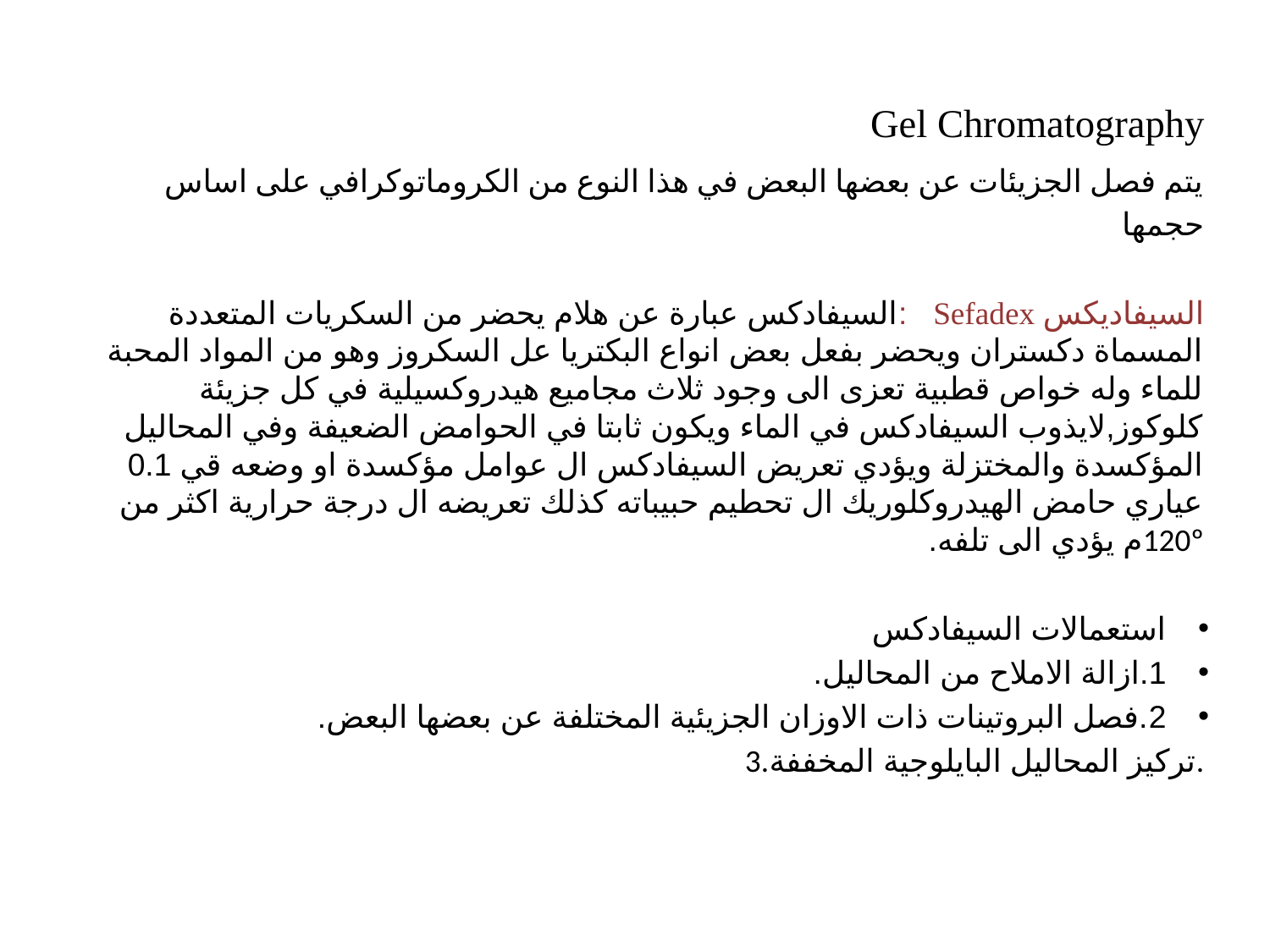

Gel Chromatography
يتم فصل الجزيئات عن بعضها البعض في هذا النوع من الكروماتوكرافي على اساس حجمها

السيفاديكس Sefadex   :السيفادكس عبارة عن هلام يحضر من السكريات المتعددة المسماة دكستران ويحضر بفعل بعض انواع البكتريا عل السكروز وهو من المواد المحبة للماء وله خواص قطبية تعزى الى وجود ثلاث مجاميع هيدروكسيلية في كل جزيئة كلوكوز,لايذوب السيفادكس في الماء ويكون ثابتا في الحوامض الضعيفة وفي المحاليل المؤكسدة والمختزلة ويؤدي تعريض السيفادكس ال عوامل مؤكسدة او وضعه قي 0.1 عياري حامض الهيدروكلوريك ال تحطيم حبيباته كذلك تعريضه ال درجة حرارية اكثر من 120ºم يؤدي الى تلفه.

استعمالات السيفادكس
1.ازالة الاملاح من المحاليل.
2.فصل البروتينات ذات الاوزان الجزيئية المختلفة عن بعضها البعض.
     3.تركيز المحاليل البايلوجية المخففة.